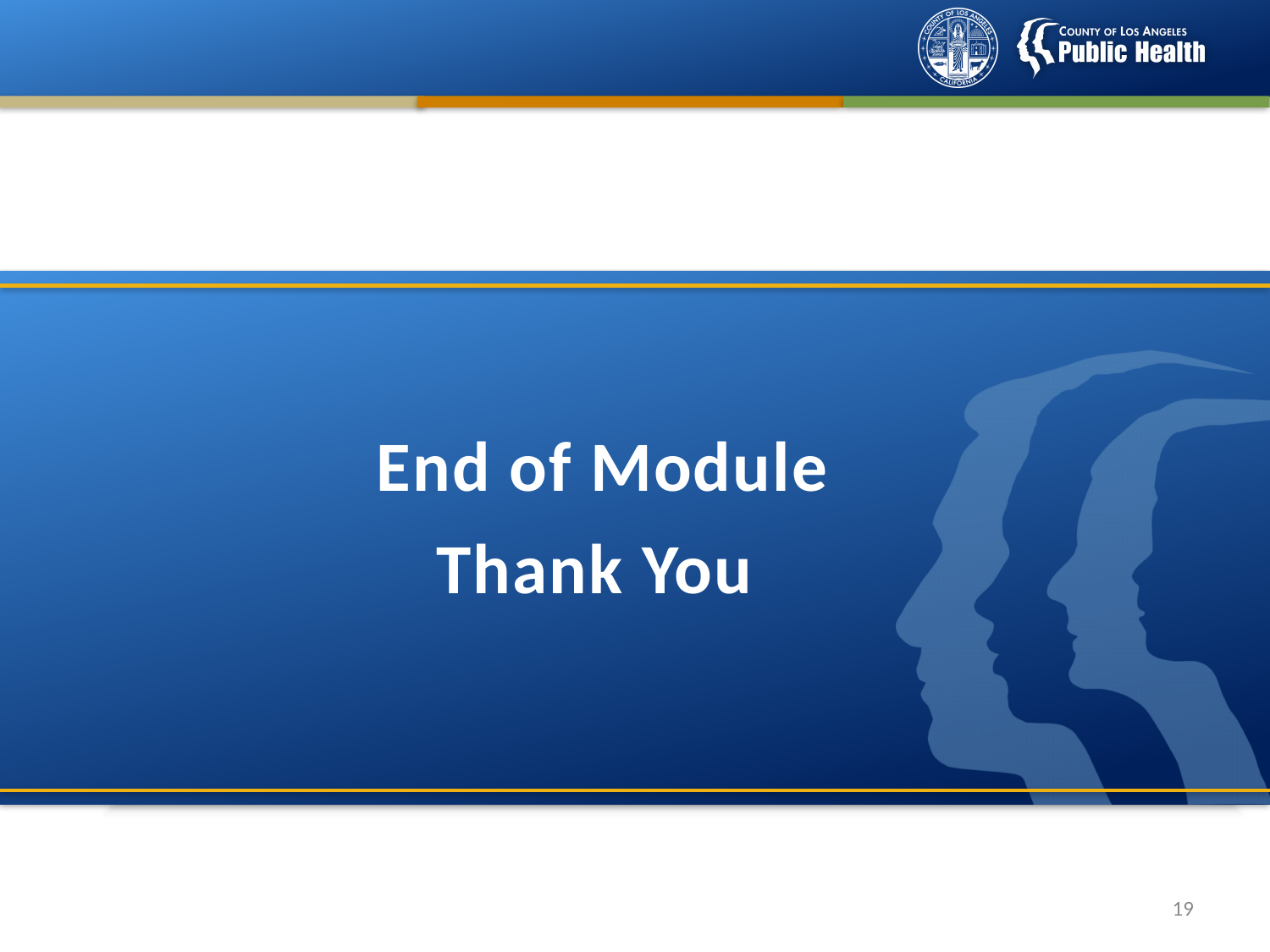

# End of Module Thank You

19